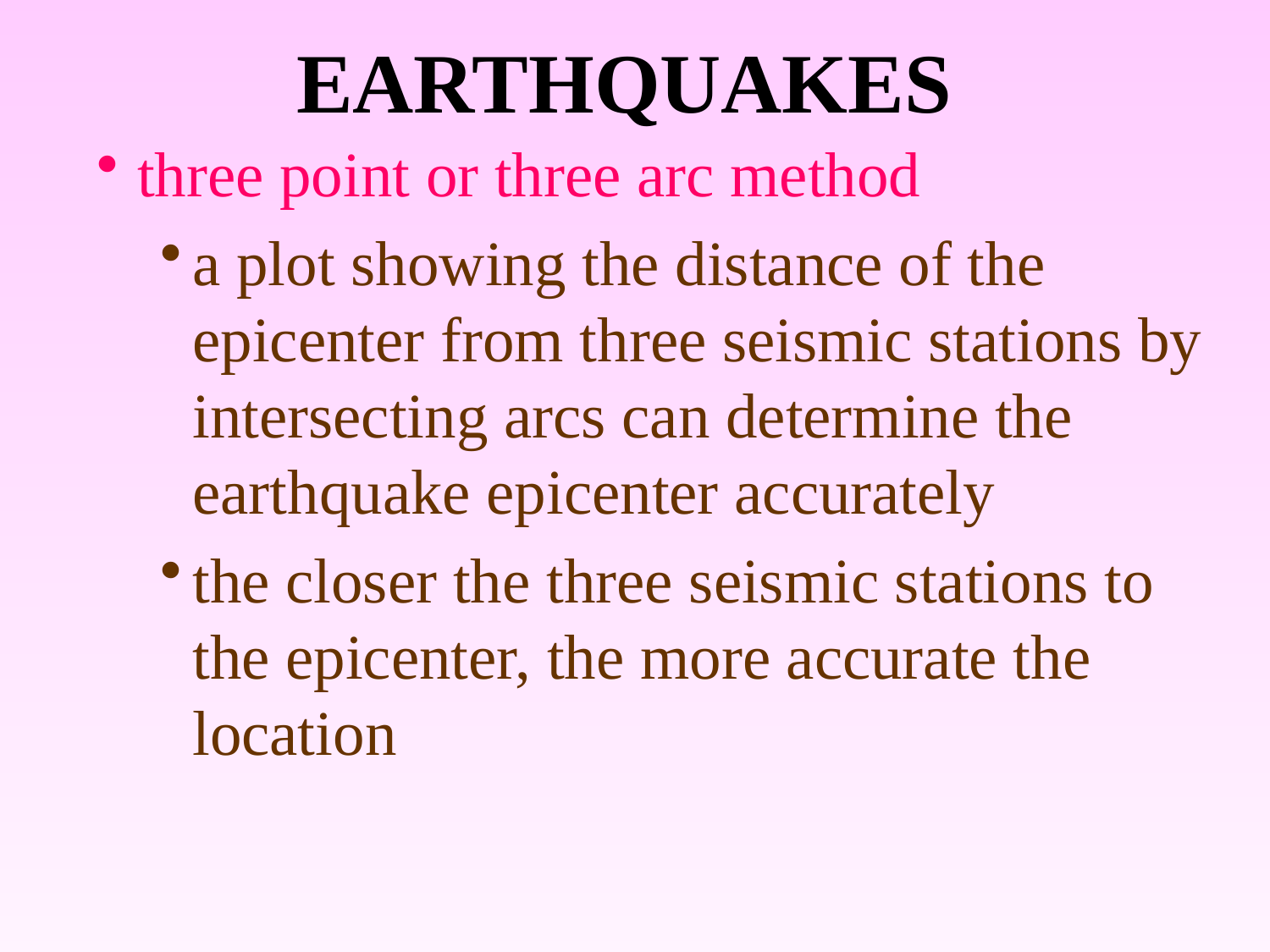

# EARTHQUAKES
three point or three arc method
a plot showing the distance of the epicenter from three seismic stations by intersecting arcs can determine the earthquake epicenter accurately
the closer the three seismic stations to the epicenter, the more accurate the location